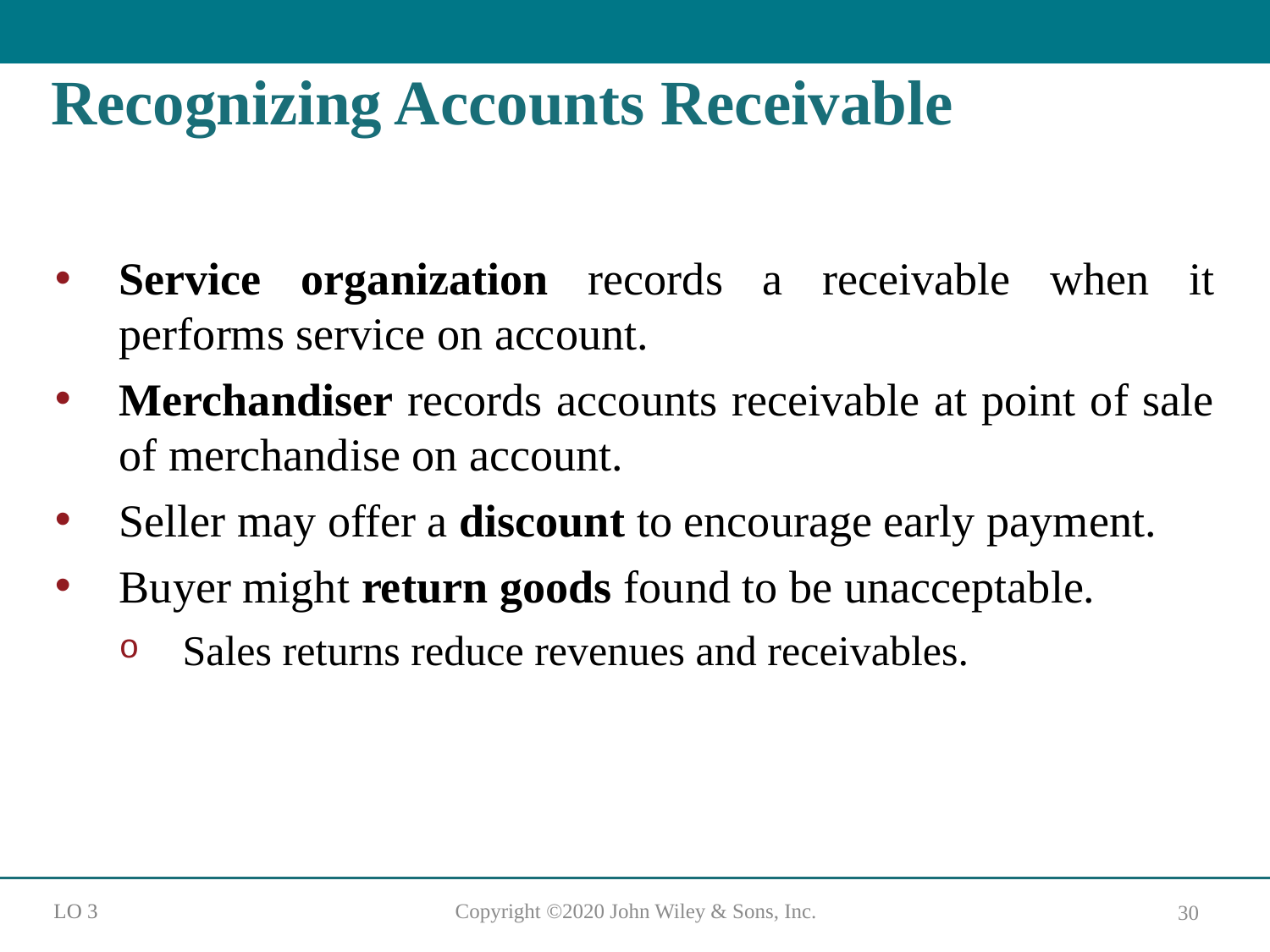

# Recognizing Accounts Receivable
Service organization records a receivable when it performs service on account.
Merchandiser records accounts receivable at point of sale of merchandise on account.
Seller may offer a discount to encourage early payment.
Buyer might return goods found to be unacceptable.
Sales returns reduce revenues and receivables.
L O 3